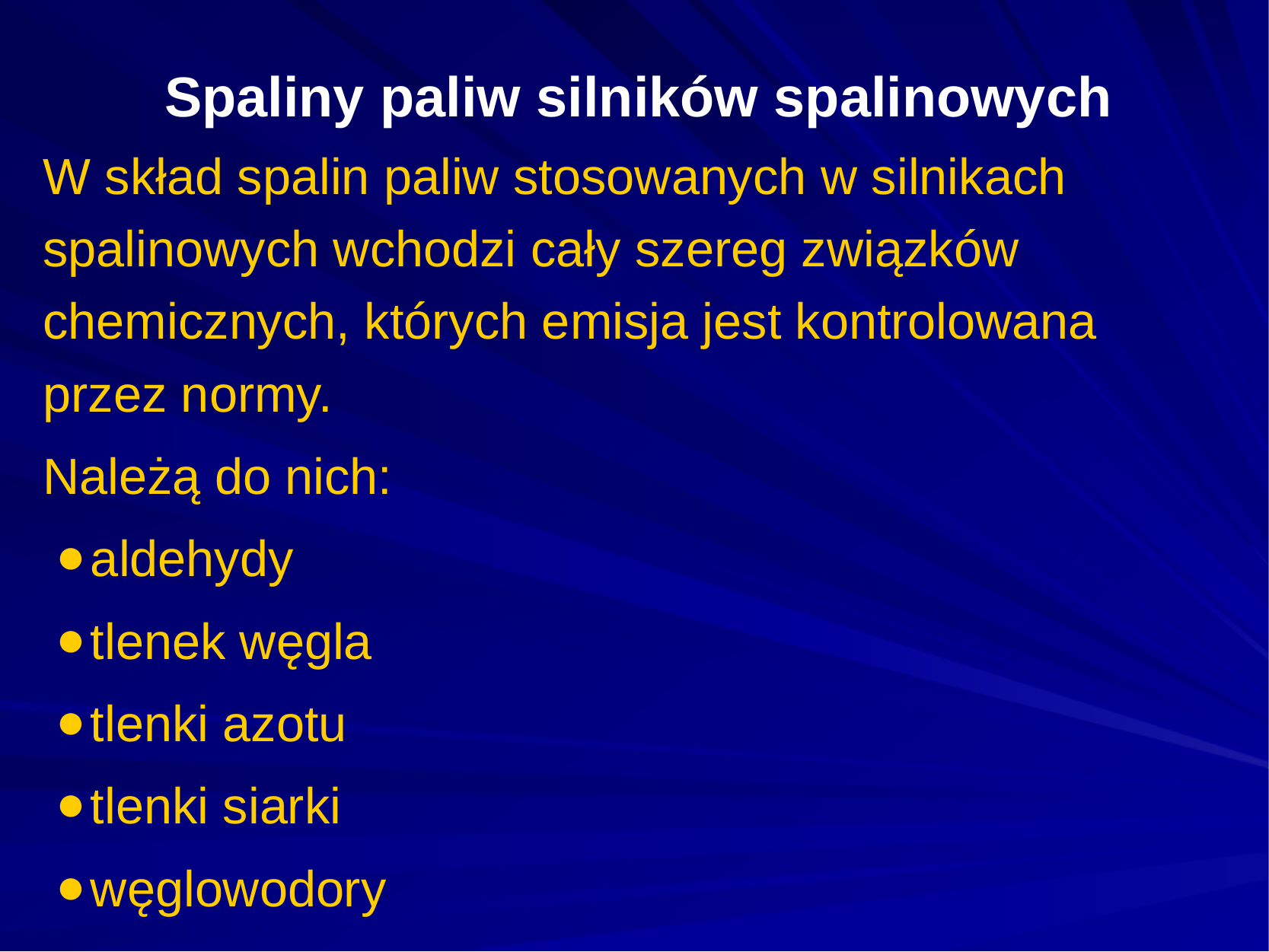

# Spaliny paliw silników spalinowych
W skład spalin paliw stosowanych w silnikach spalinowych wchodzi cały szereg związków chemicznych, których emisja jest kontrolowana przez normy.
Należą do nich:
aldehydy
tlenek węgla
tlenki azotu
tlenki siarki
węglowodory